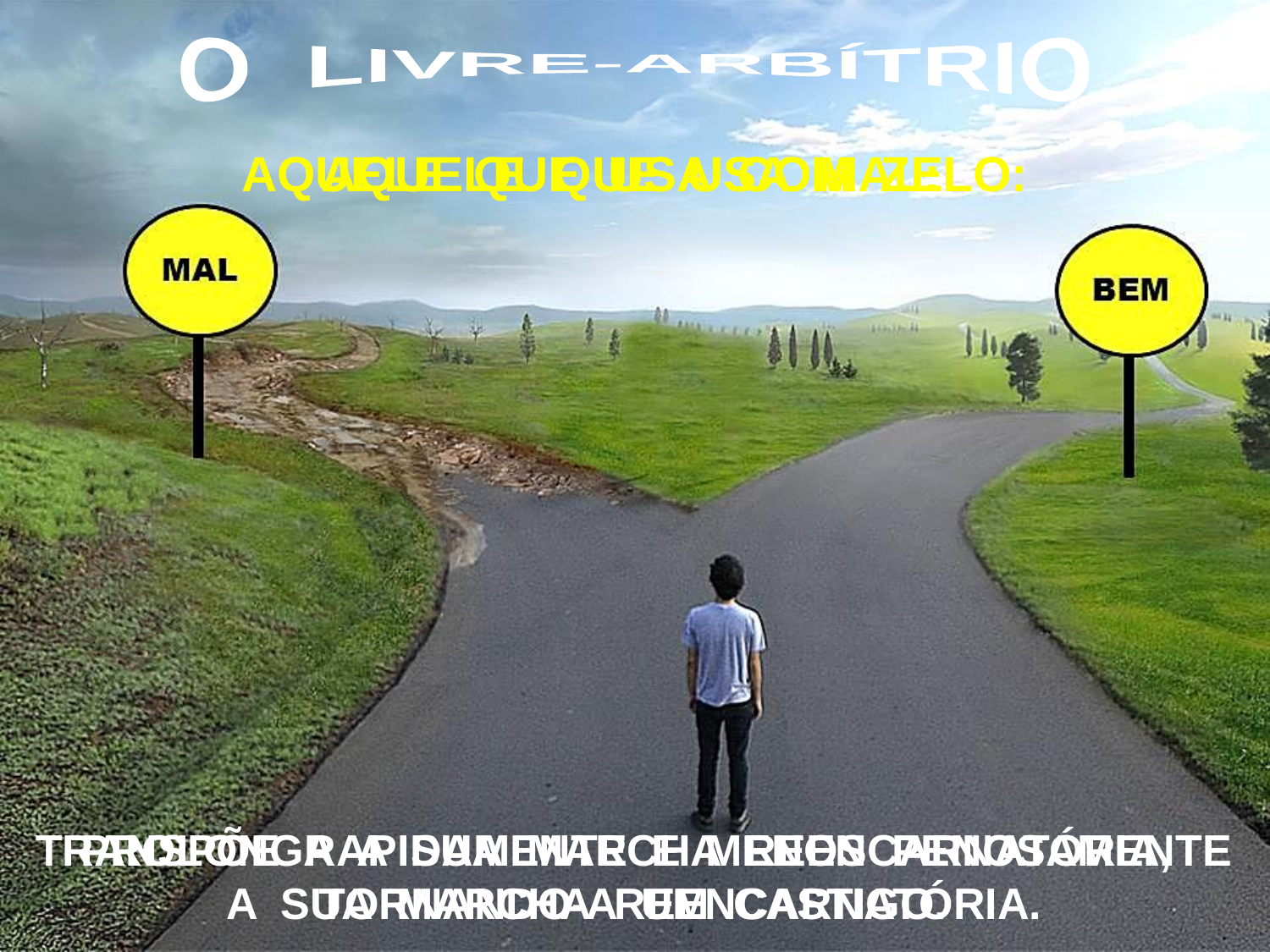

O  LIVRE-ARBÍTRIO
AQUELE  QUE  USA  MAL:
AQUELE  QUE  USA  COM  ZELO:
PROLONGA  A  SUA  MARCHA  REENCARNATÓRIA,  TORNANDO-A  UM  CASTIGO.
TRANSPÕE  RAPIDAMENTE  E  MENOS  PENOSAMENTE
A  SUA  MARCHA  REENCARNATÓRIA.